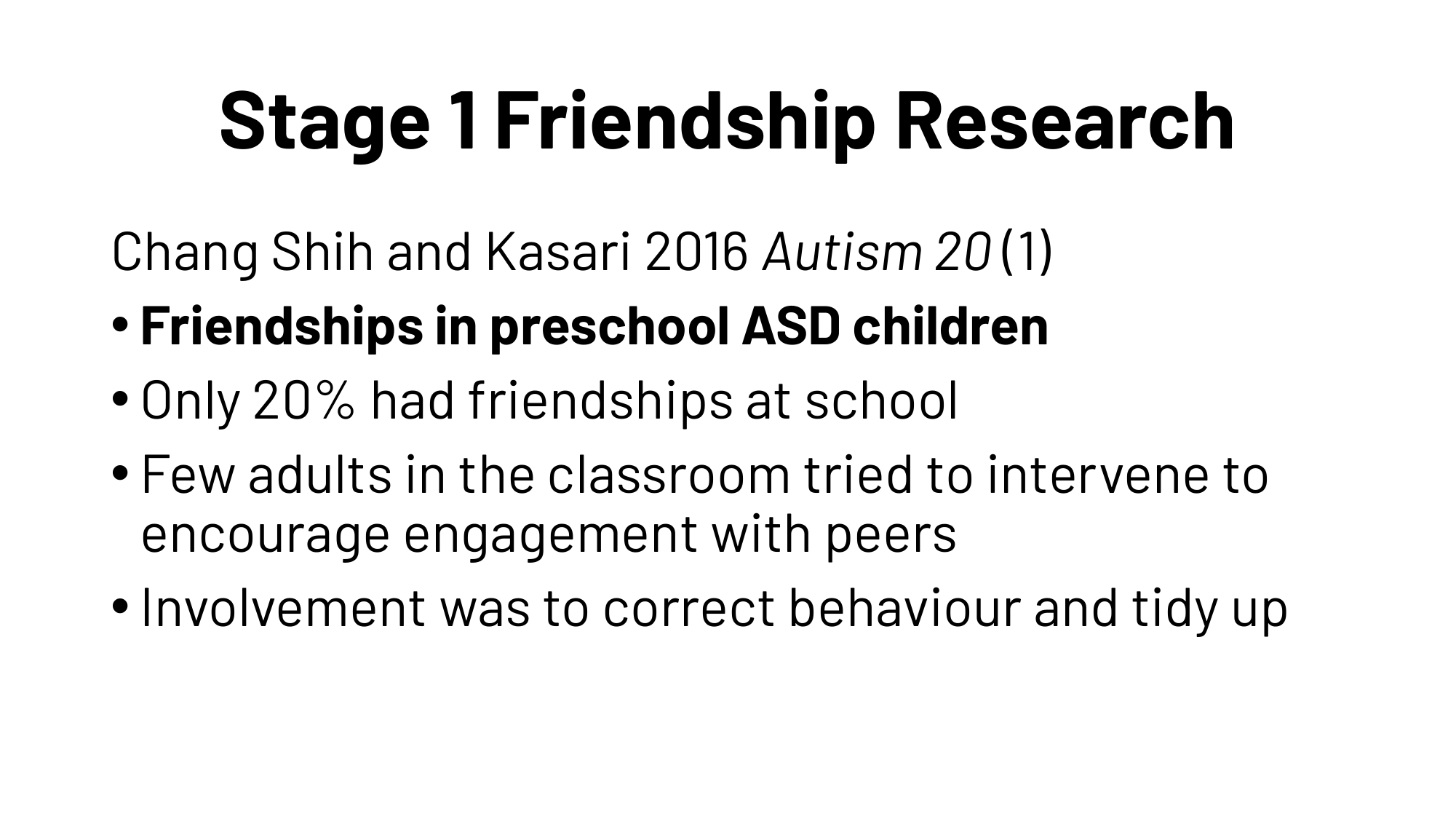

# Stage 1 Friendship Research
Chang Shih and Kasari 2016 Autism 20 (1)
Friendships in preschool ASD children
Only 20% had friendships at school
Few adults in the classroom tried to intervene to encourage engagement with peers
Involvement was to correct behaviour and tidy up